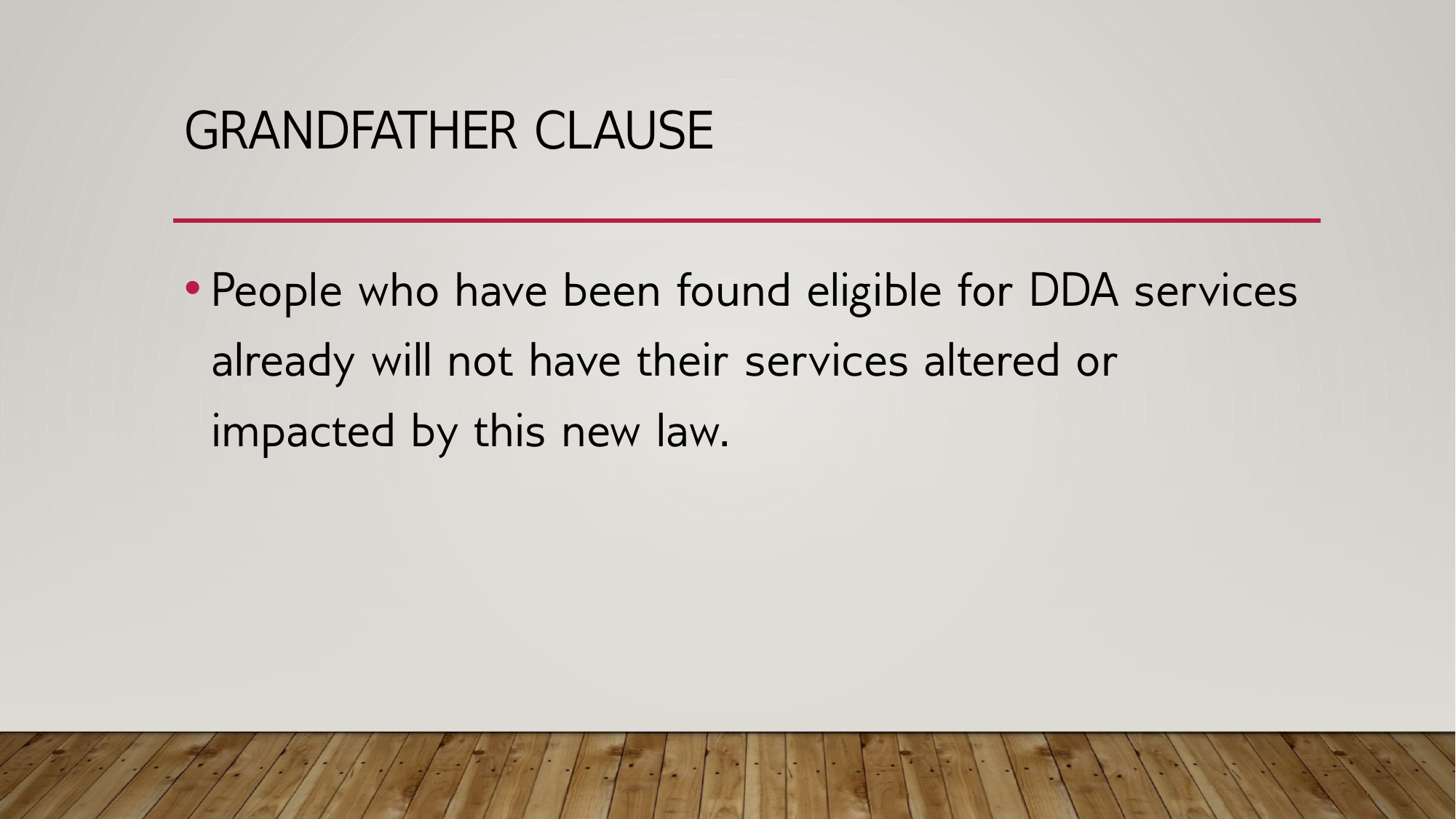

# Grandfather clause
People who have been found eligible for DDA services already will not have their services altered or impacted by this new law.